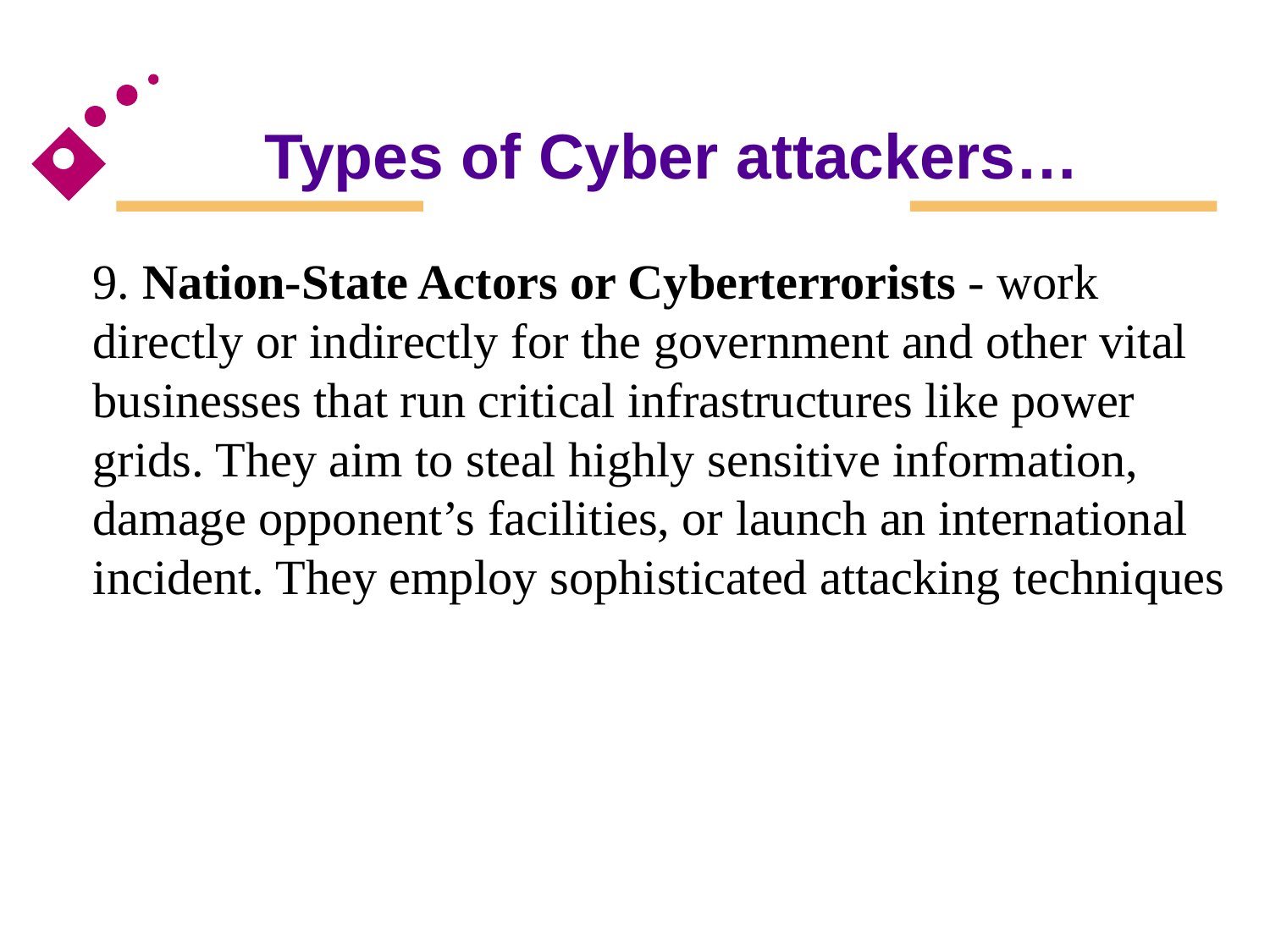

# Types of Cyber attackers…
9. Nation-State Actors or Cyberterrorists - work directly or indirectly for the government and other vital businesses that run critical infrastructures like power grids. They aim to steal highly sensitive information, damage opponent’s facilities, or launch an international incident. They employ sophisticated attacking techniques